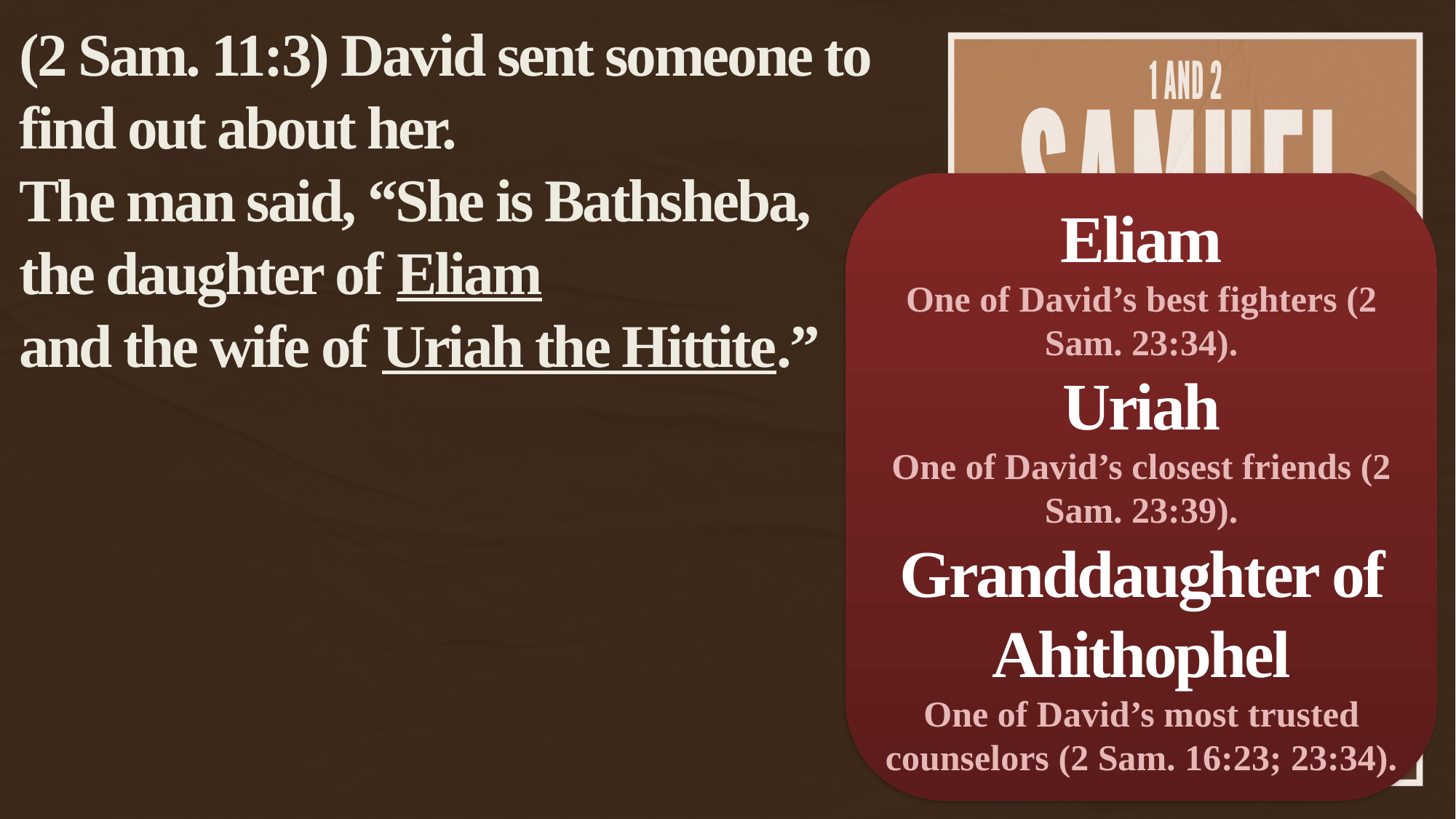

(2 Sam. 11:3) David sent someone to find out about her.
The man said, “She is Bathsheba,
the daughter of Eliam
and the wife of Uriah the Hittite.”
Eliam
One of David’s best fighters (2 Sam. 23:34).
Uriah
One of David’s closest friends (2 Sam. 23:39).
Granddaughter of Ahithophel
One of David’s most trusted counselors (2 Sam. 16:23; 23:34).